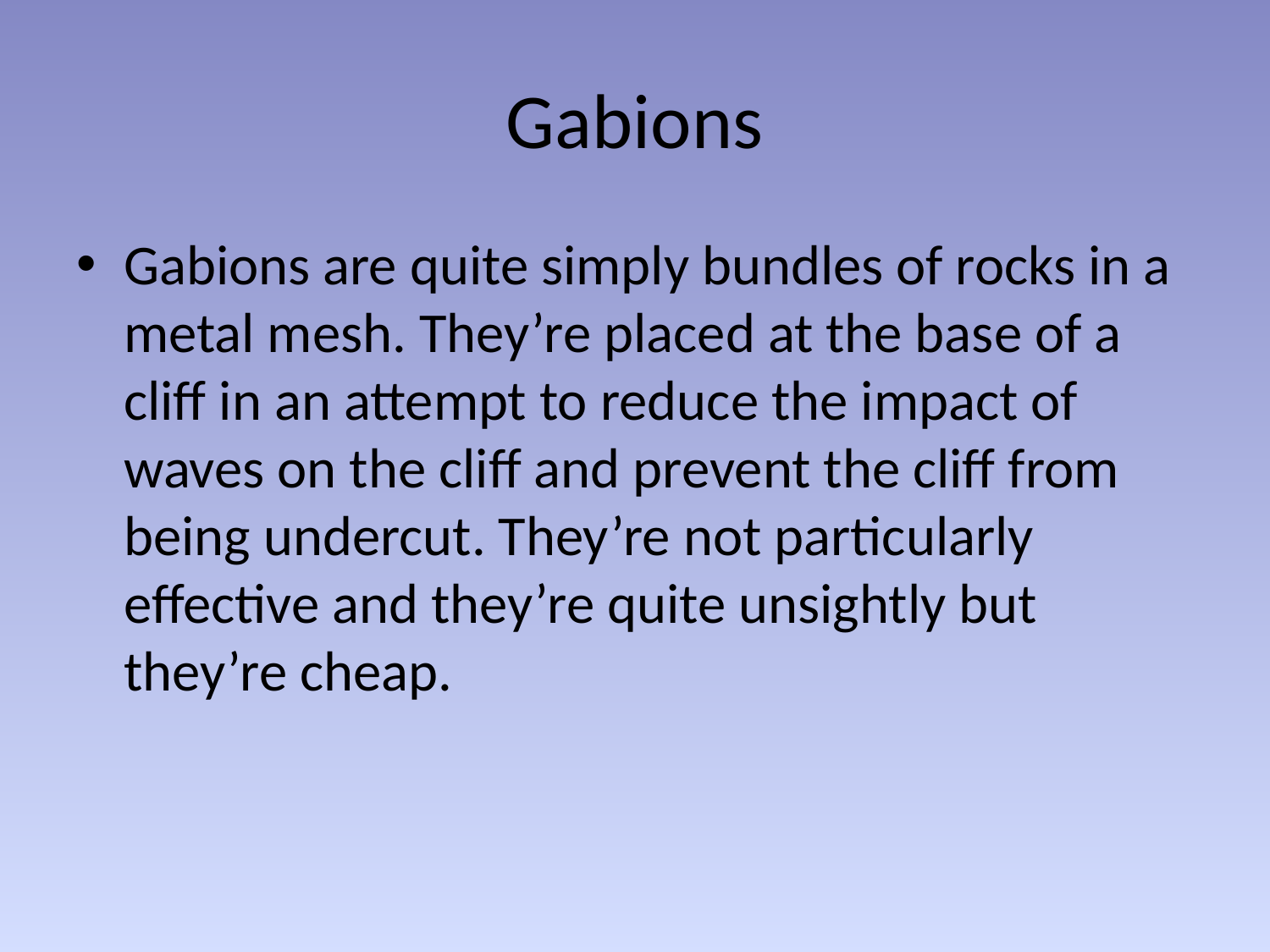

# Gabions
Gabions are quite simply bundles of rocks in a metal mesh. They’re placed at the base of a cliff in an attempt to reduce the impact of waves on the cliff and prevent the cliff from being undercut. They’re not particularly effective and they’re quite unsightly but they’re cheap.